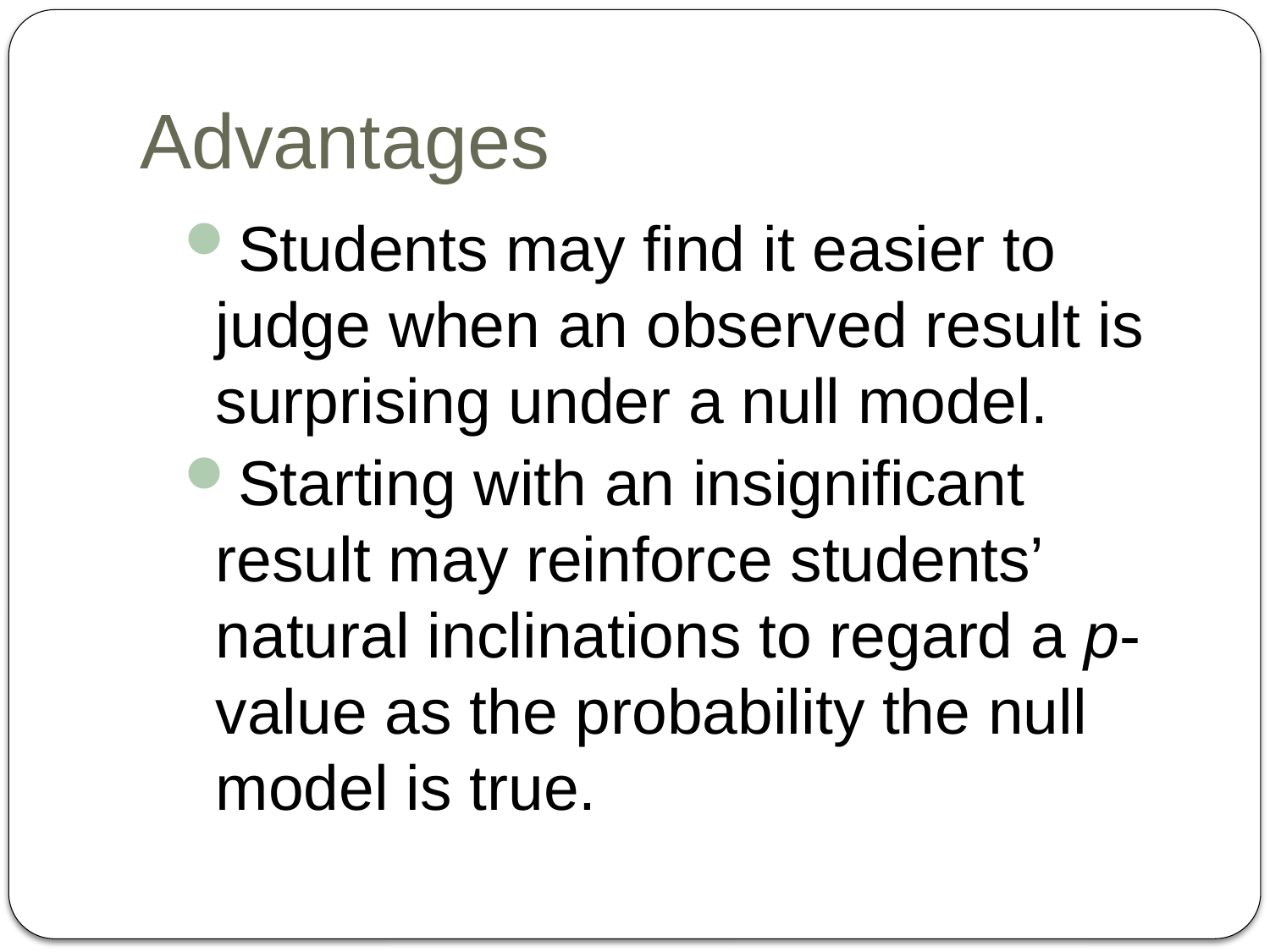

# Advantages
Students may find it easier to judge when an observed result is surprising under a null model.
Starting with an insignificant result may reinforce students’ natural inclinations to regard a p-value as the probability the null model is true.